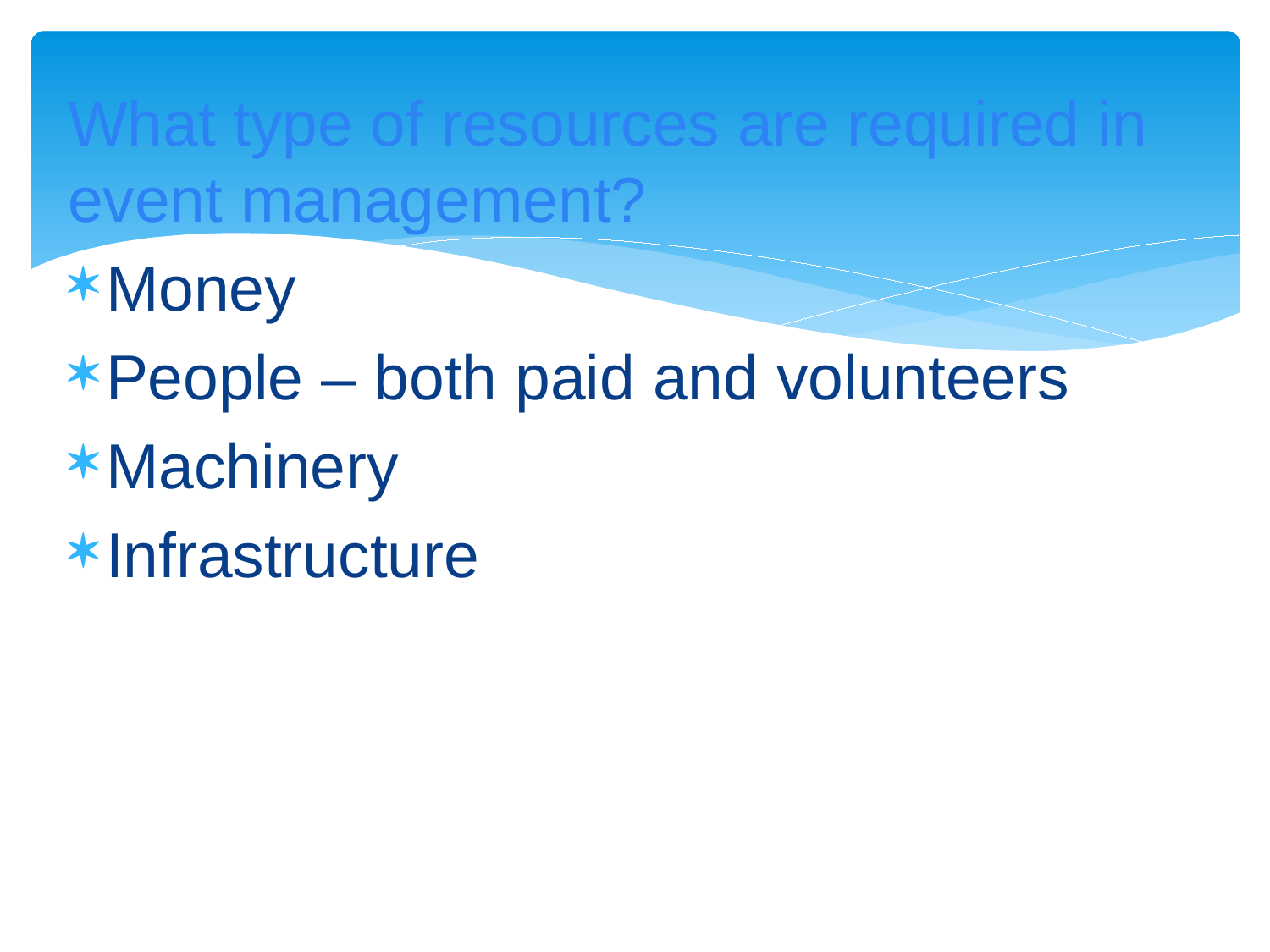

What type of resources are required in event management?
Money
People – both paid and volunteers
Machinery
Infrastructure